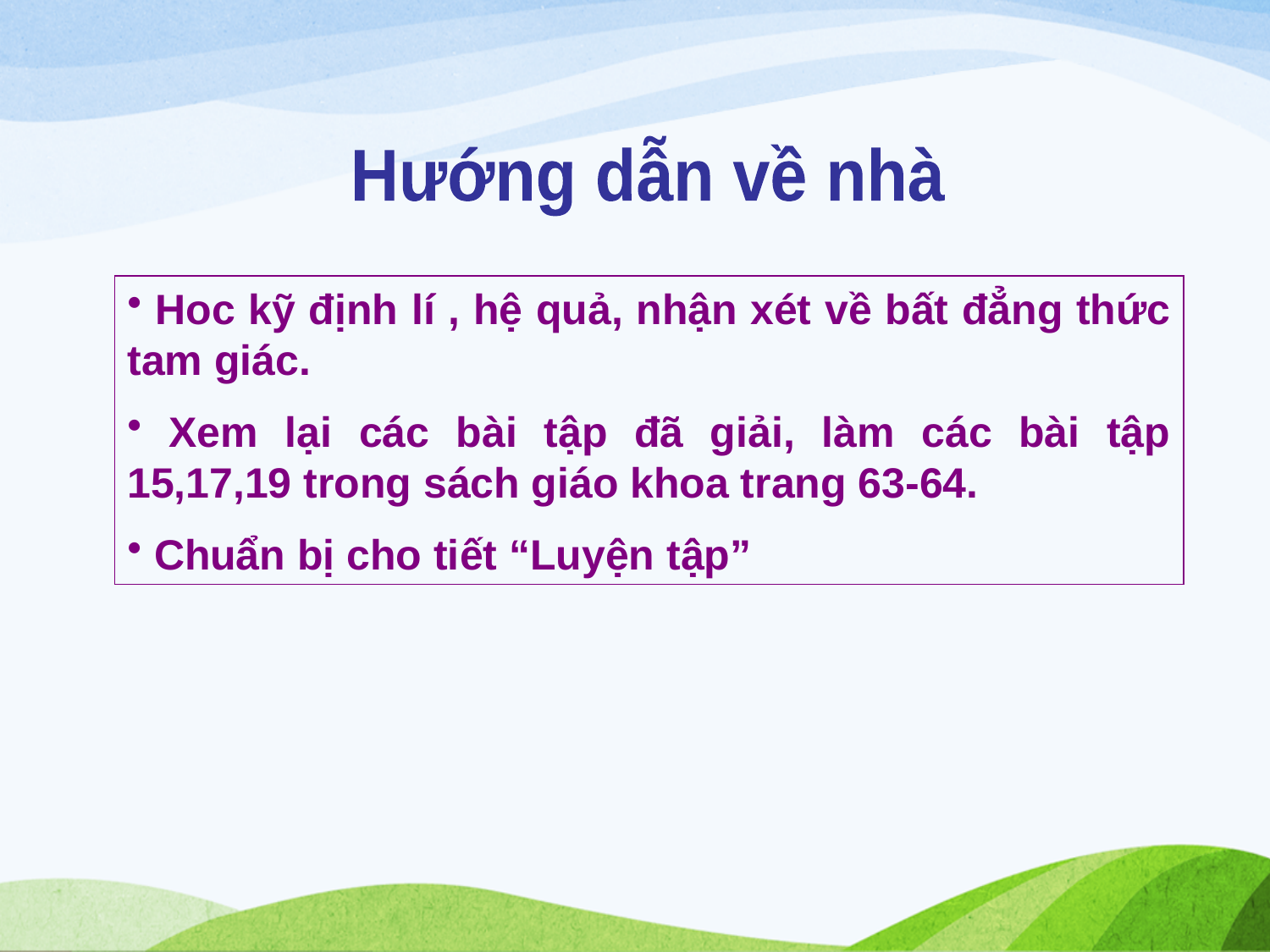

Hướng dẫn về nhà
 Hoc kỹ định lí , hệ quả, nhận xét về bất đẳng thức tam giác.
 Xem lại các bài tập đã giải, làm các bài tập 15,17,19 trong sách giáo khoa trang 63-64.
 Chuẩn bị cho tiết “Luyện tập”